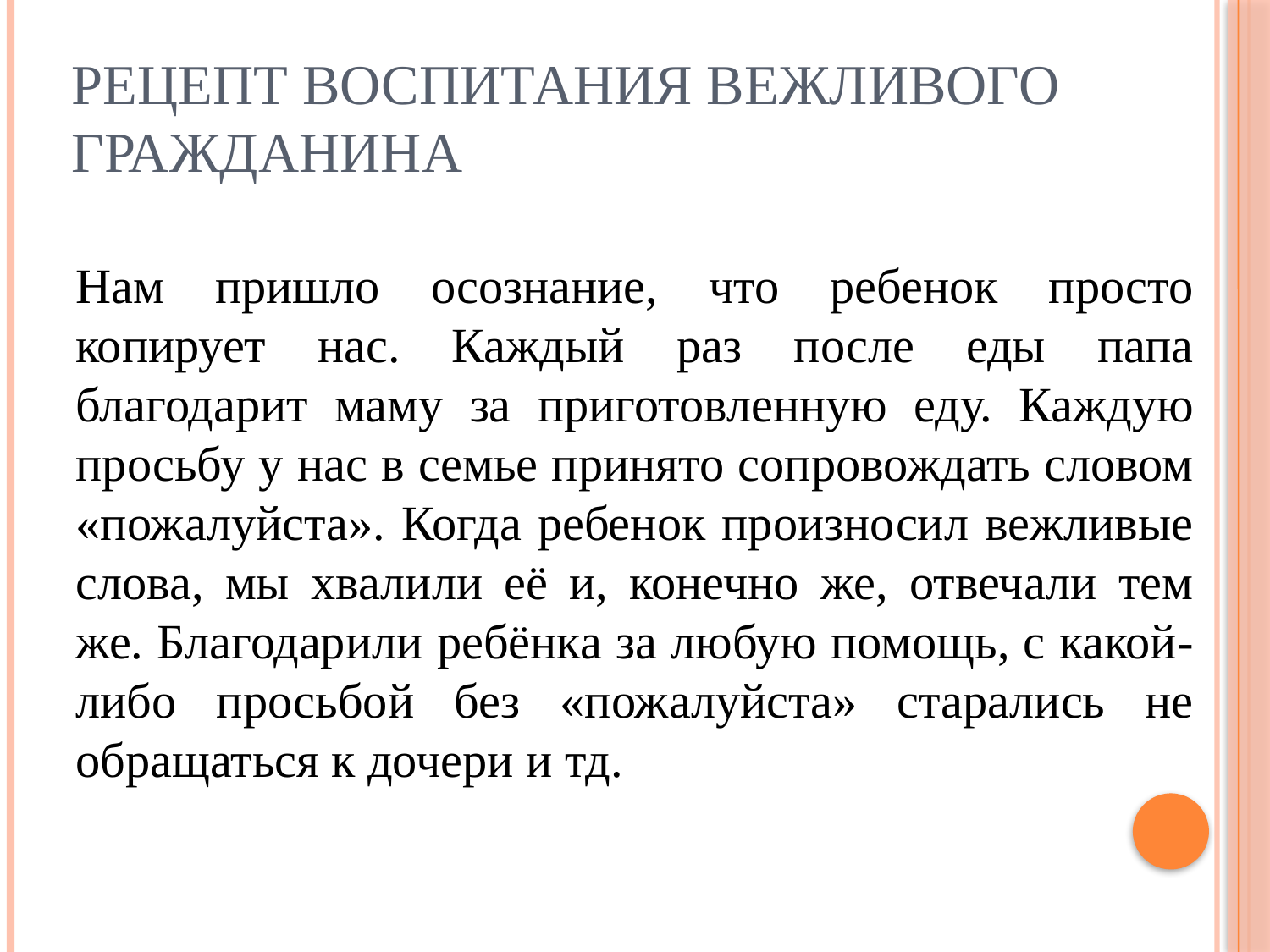

# Рецепт воспитания вежливого гражданина
Нам пришло осознание, что ребенок просто копирует нас. Каждый раз после еды папа благодарит маму за приготовленную еду. Каждую просьбу у нас в семье принято сопровождать словом «пожалуйста». Когда ребенок произносил вежливые слова, мы хвалили её и, конечно же, отвечали тем же. Благодарили ребёнка за любую помощь, с какой-либо просьбой без «пожалуйста» старались не обращаться к дочери и тд.